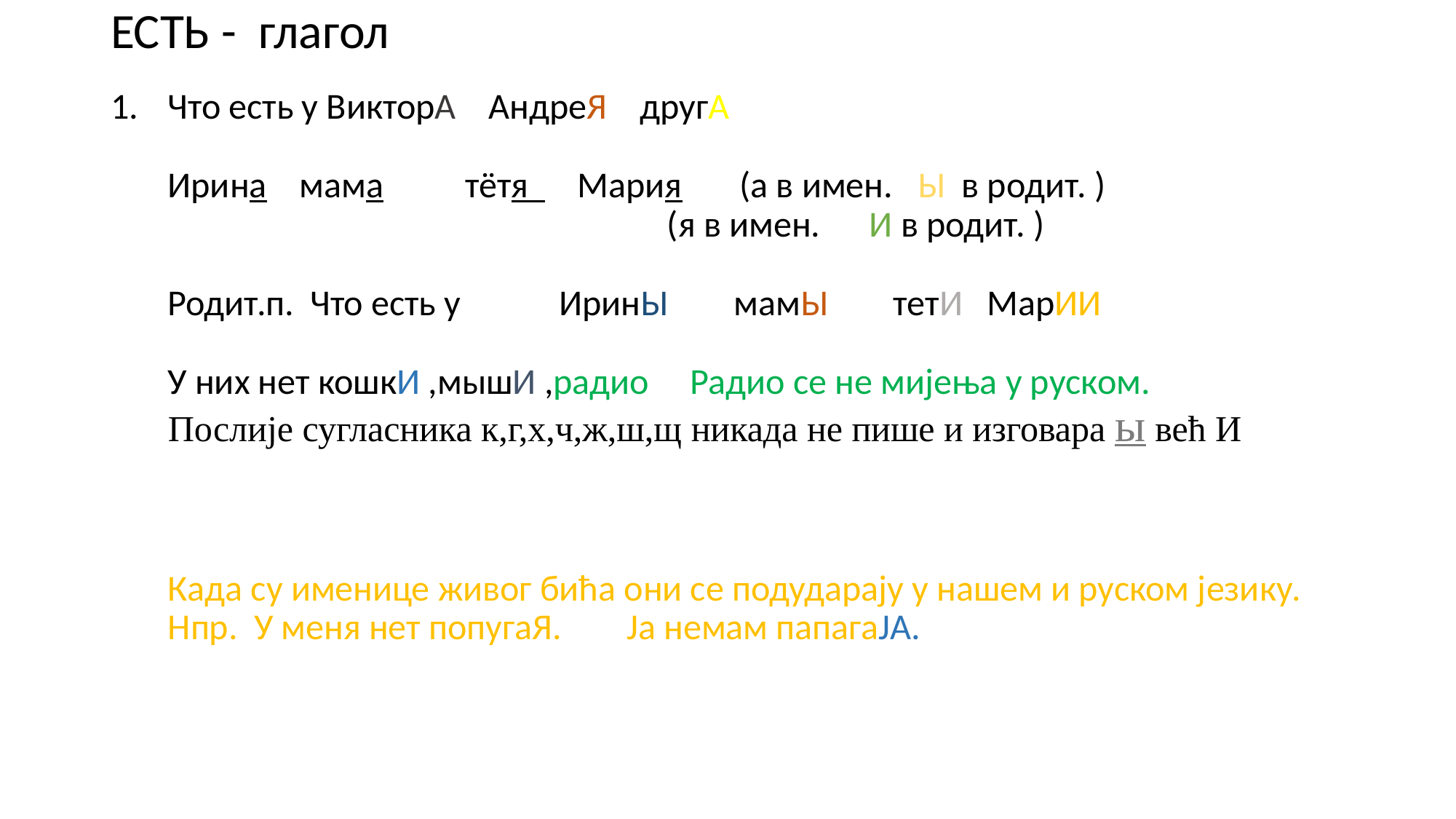

# ЕСТЬ -  глагол
Что есть у ВикторА    АндреЯ    другА
Ирина    мама          тётя      Мария       (а в имен.   Ы  в родит. )
                                                             (я в имен.      И в родит. )
Родит.п.  Что есть у            ИринЫ        мамЫ        тетИ   МарИИ
У них нет кошкИ ,мышИ ,радио     Радио се не мијења у руском.
Послије сугласника к,г,х,ч,ж,ш,щ никада не пише и изговара ы већ И
Када су именице живог бића они се подударају у нашем и руском језику.
Нпр.  У меня нет попугаЯ.        Ја немам папагаЈА.